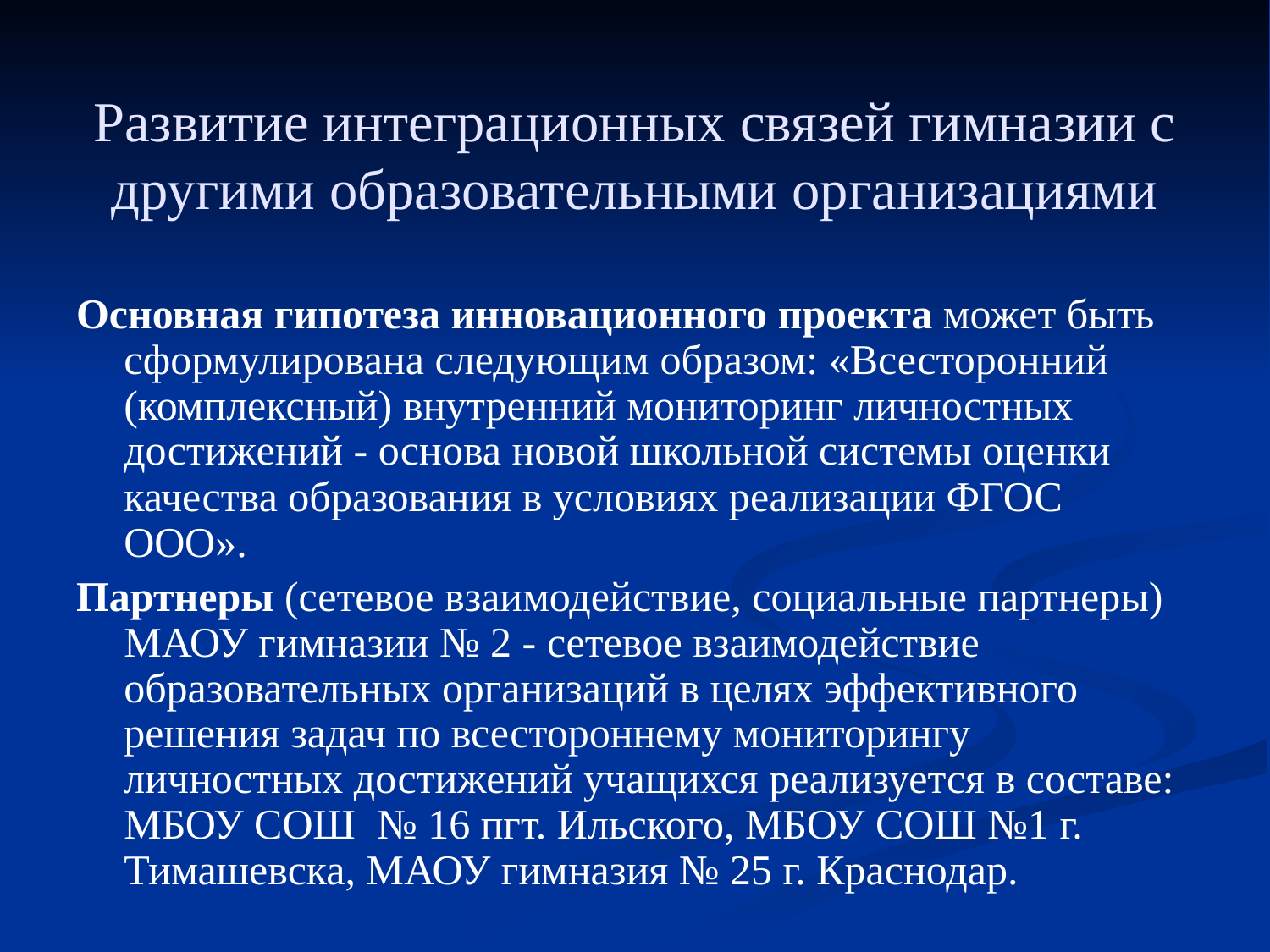

# Развитие интеграционных связей гимназии с другими образовательными организациями
Основная гипотеза инновационного проекта может быть сформулирована следующим образом: «Всесторонний (комплексный) внутренний мониторинг личностных достижений - основа новой школьной системы оценки качества образования в условиях реализации ФГОС ООО».
Партнеры (сетевое взаимодействие, социальные партнеры) МАОУ гимназии № 2 - сетевое взаимодействие образовательных организаций в целях эффективного решения задач по всестороннему мониторингу личностных достижений учащихся реализуется в составе: МБОУ СОШ  № 16 пгт. Ильского, МБОУ СОШ №1 г. Тимашевска, МАОУ гимназия № 25 г. Краснодар.